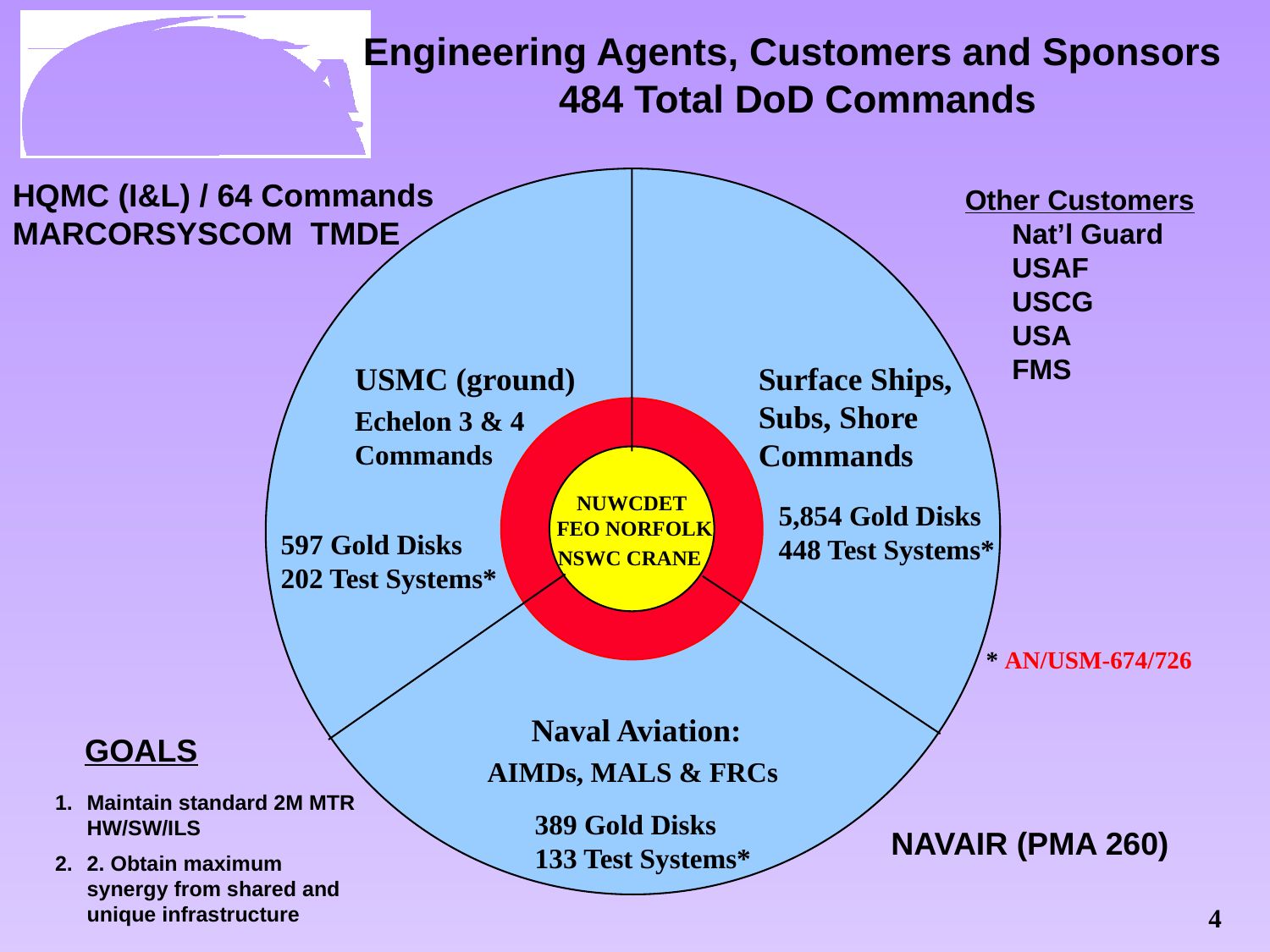

# Engineering Agents, Customers and Sponsors 484 Total DoD Commands

NUWCDET
 FEO NORFOLK
 NSWC CRANE

Surface Ships, Subs, Shore Commands
USMC (ground)
Echelon 3 & 4 Commands
Naval Aviation:
AIMDs, MALS & FRCs
HQMC (I&L) / 64 Commands MARCORSYSCOM  TMDE
Other Customers
      Nat’l Guard
      USAF
      USCG
      USA
      FMS
5,854 Gold Disks
448 Test Systems*
597 Gold Disks
202 Test Systems*
* AN/USM-674/726
GOALS
Maintain standard 2M MTR HW/SW/ILS
2. Obtain maximum synergy from shared and unique infrastructure
389 Gold Disks
133 Test Systems*
NAVAIR (PMA 260)
4